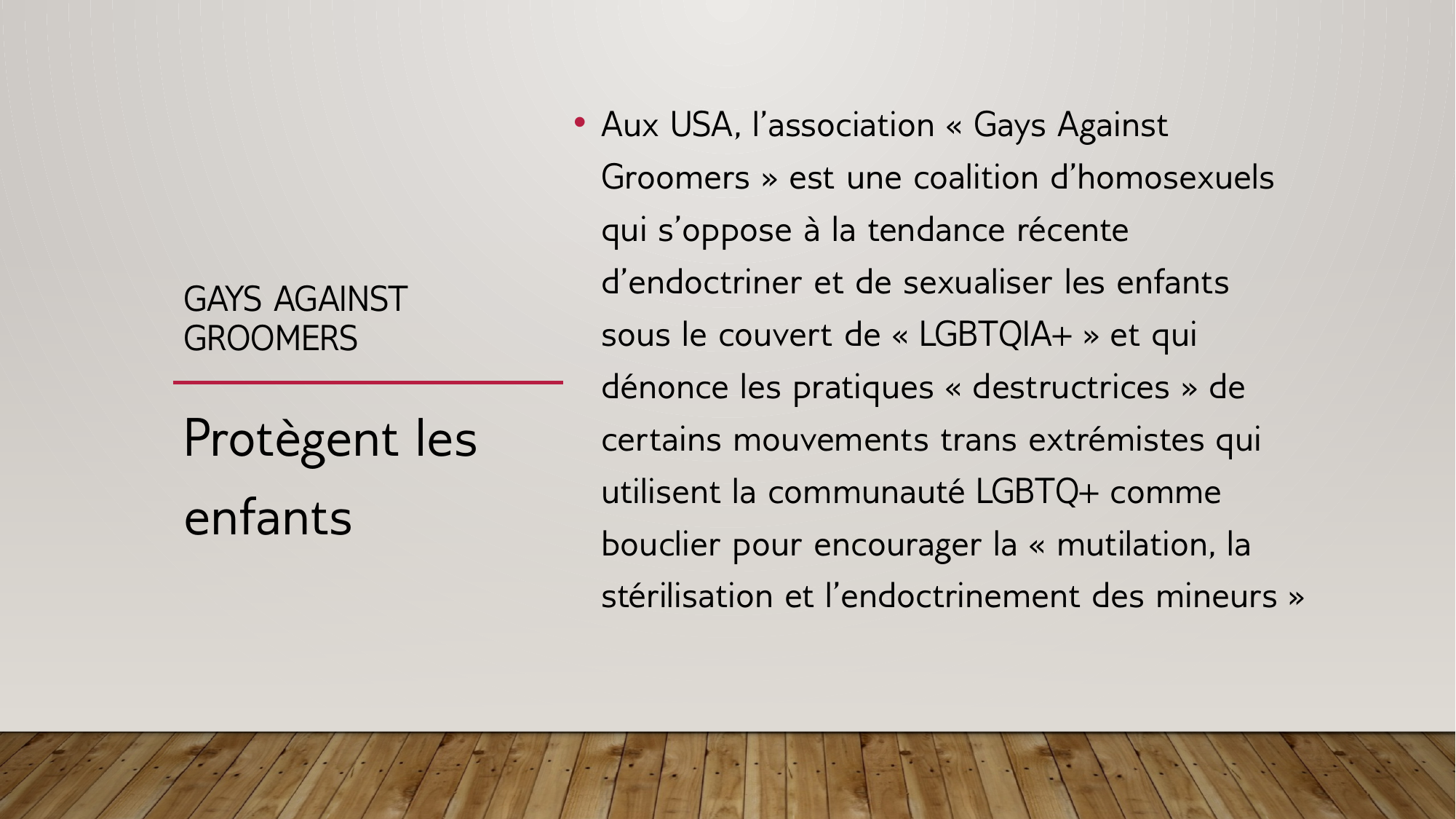

Aux USA, l’association « Gays Against Groomers » est une coalition d’homosexuels qui s’oppose à la tendance récente d’endoctriner et de sexualiser les enfants sous le couvert de « LGBTQIA+ » et qui dénonce les pratiques « destructrices » de certains mouvements trans extrémistes qui utilisent la communauté LGBTQ+ comme bouclier pour encourager la « mutilation, la stérilisation et l’endoctrinement des mineurs »
# GAYS AGAINST Groomers
Protègent les enfants